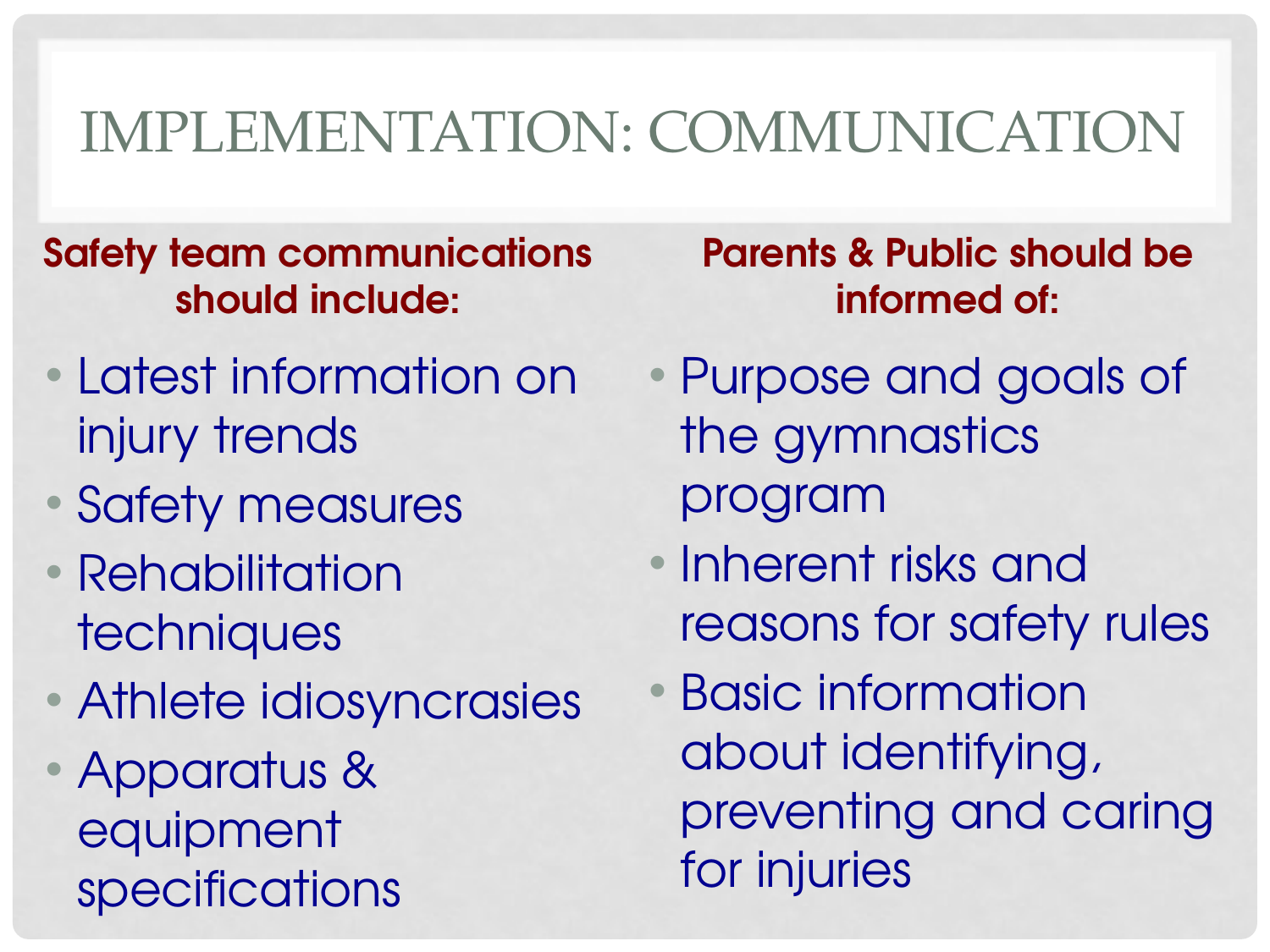

# Implementation: communication
Safety team communications should include:
Parents & Public should be informed of:
Latest information on injury trends
Safety measures
Rehabilitation techniques
Athlete idiosyncrasies
Apparatus & equipment specifications
Purpose and goals of the gymnastics program
Inherent risks and reasons for safety rules
Basic information about identifying, preventing and caring for injuries